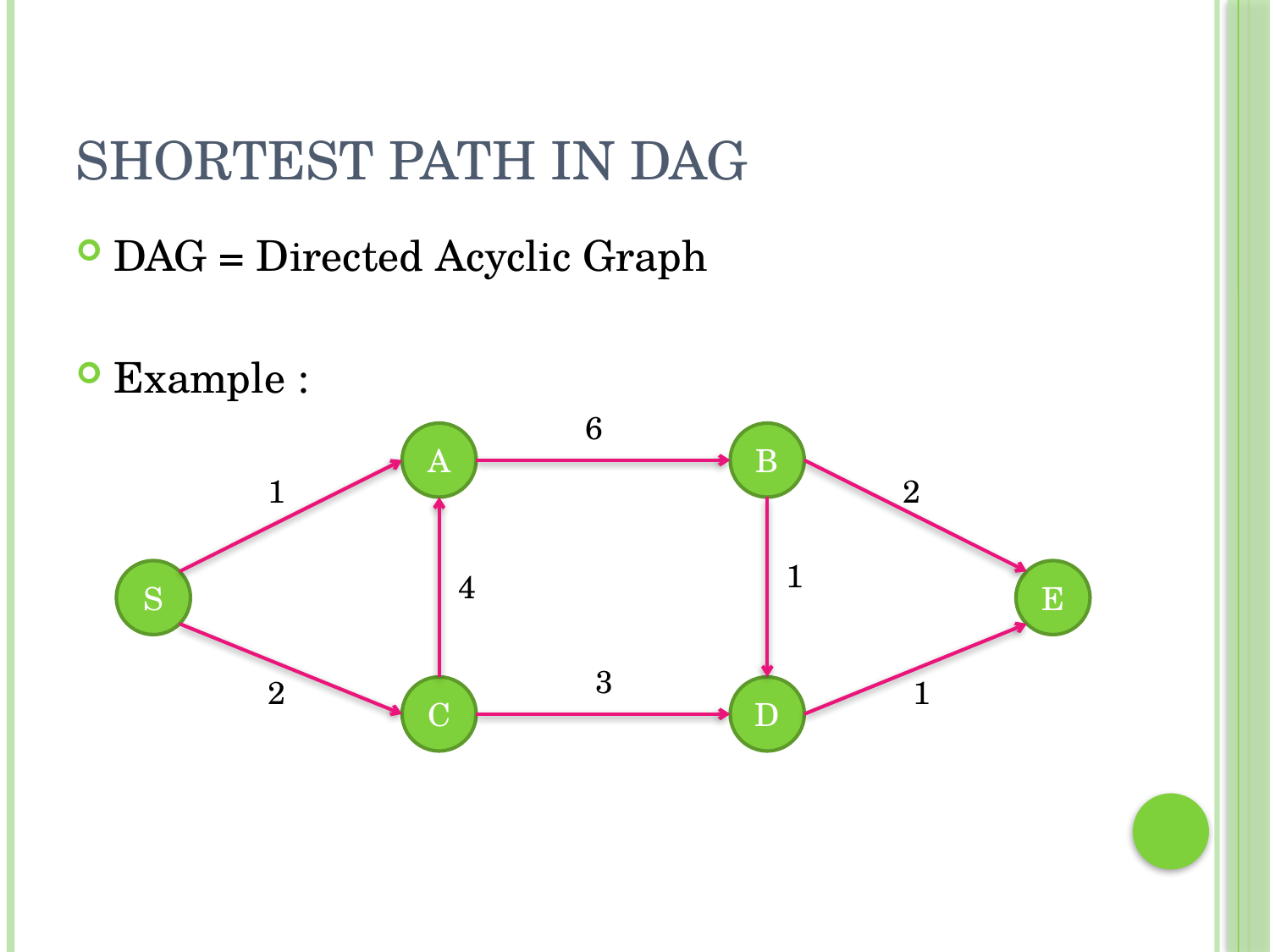

# Shortest Path in DAG
DAG = Directed Acyclic Graph

Example :
6
A
B
1
2
1
S
4
E
3
2
1
C
D